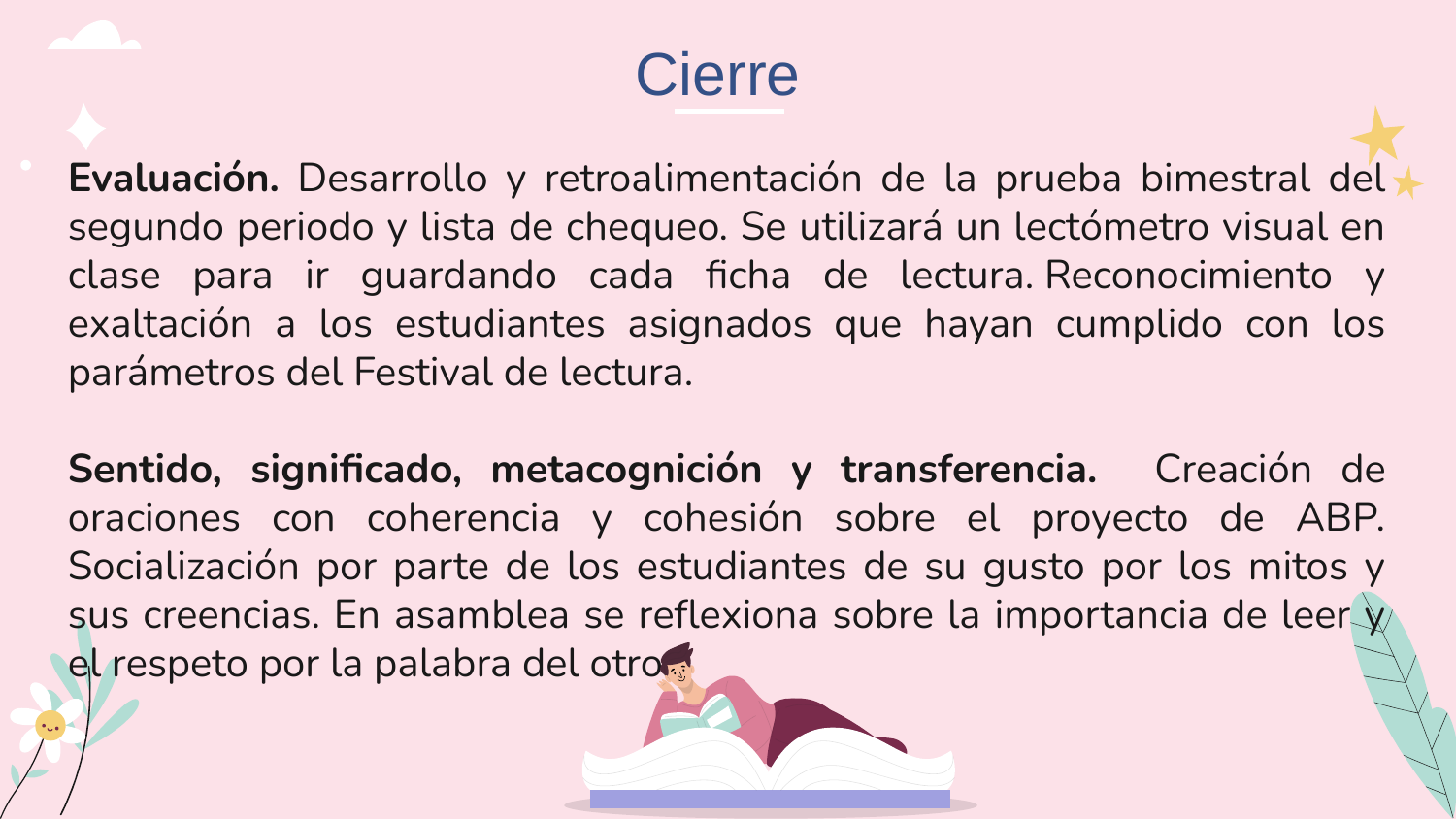

# Cierre
Evaluación. Desarrollo y retroalimentación de la prueba bimestral del segundo periodo y lista de chequeo. Se utilizará un lectómetro visual en clase para ir guardando cada ficha de lectura. Reconocimiento y exaltación a los estudiantes asignados que hayan cumplido con los parámetros del Festival de lectura.

Sentido, significado, metacognición y transferencia.  Creación de oraciones con coherencia y cohesión sobre el proyecto de ABP. Socialización por parte de los estudiantes de su gusto por los mitos y sus creencias. En asamblea se reflexiona sobre la importancia de leer y el respeto por la palabra del otro.